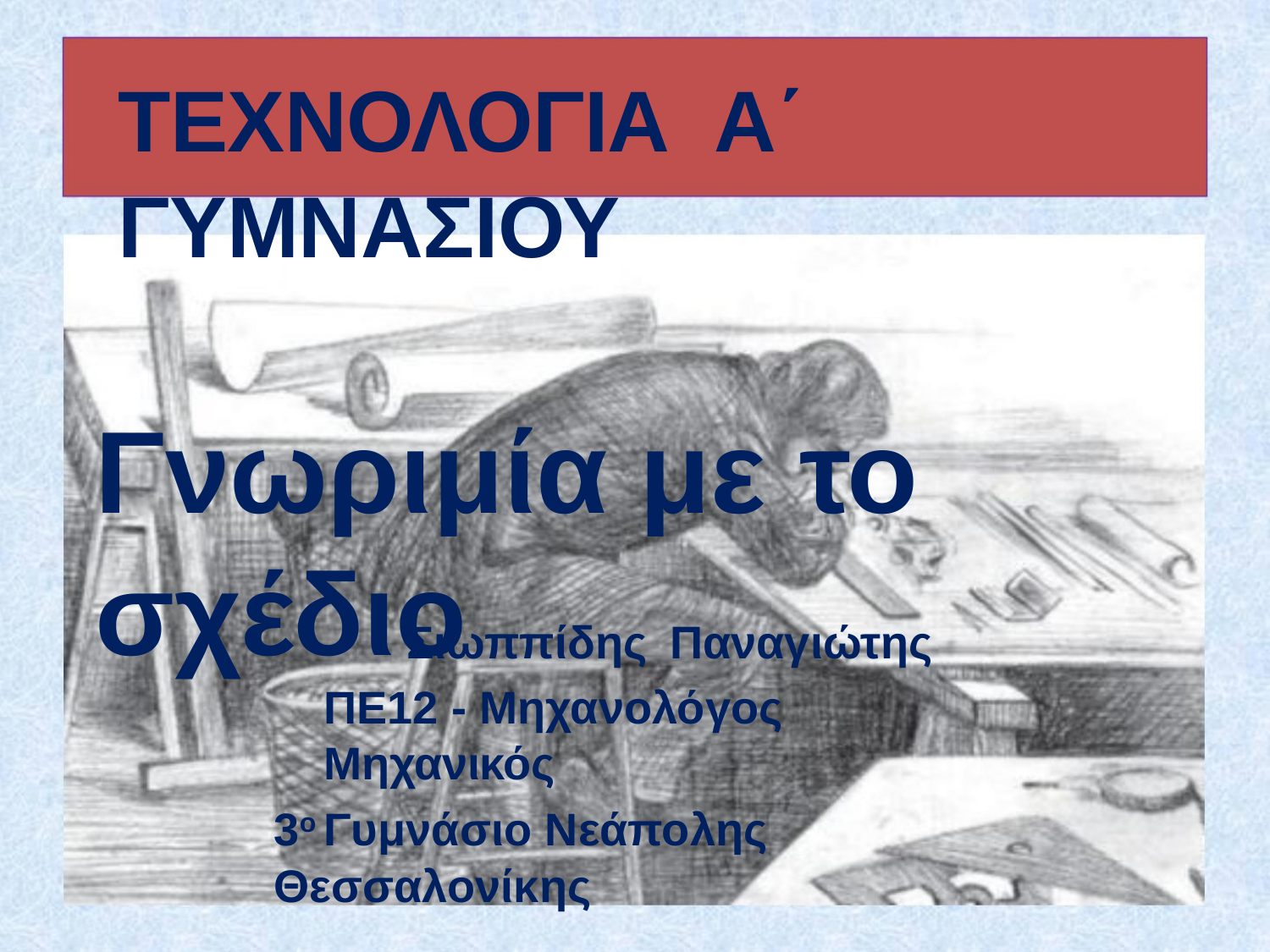

ΤΕΧΝΟΛΟΓΙΑ Α΄ ΓΥΜΝΑΣΙΟΥ
Γνωριμία με το σχέδιο
Σιωππίδης Παναγιώτης
ΠΕ12 - Μηχανολόγος Μηχανικός
3ο Γυμνάσιο Νεάπολης Θεσσαλονίκης